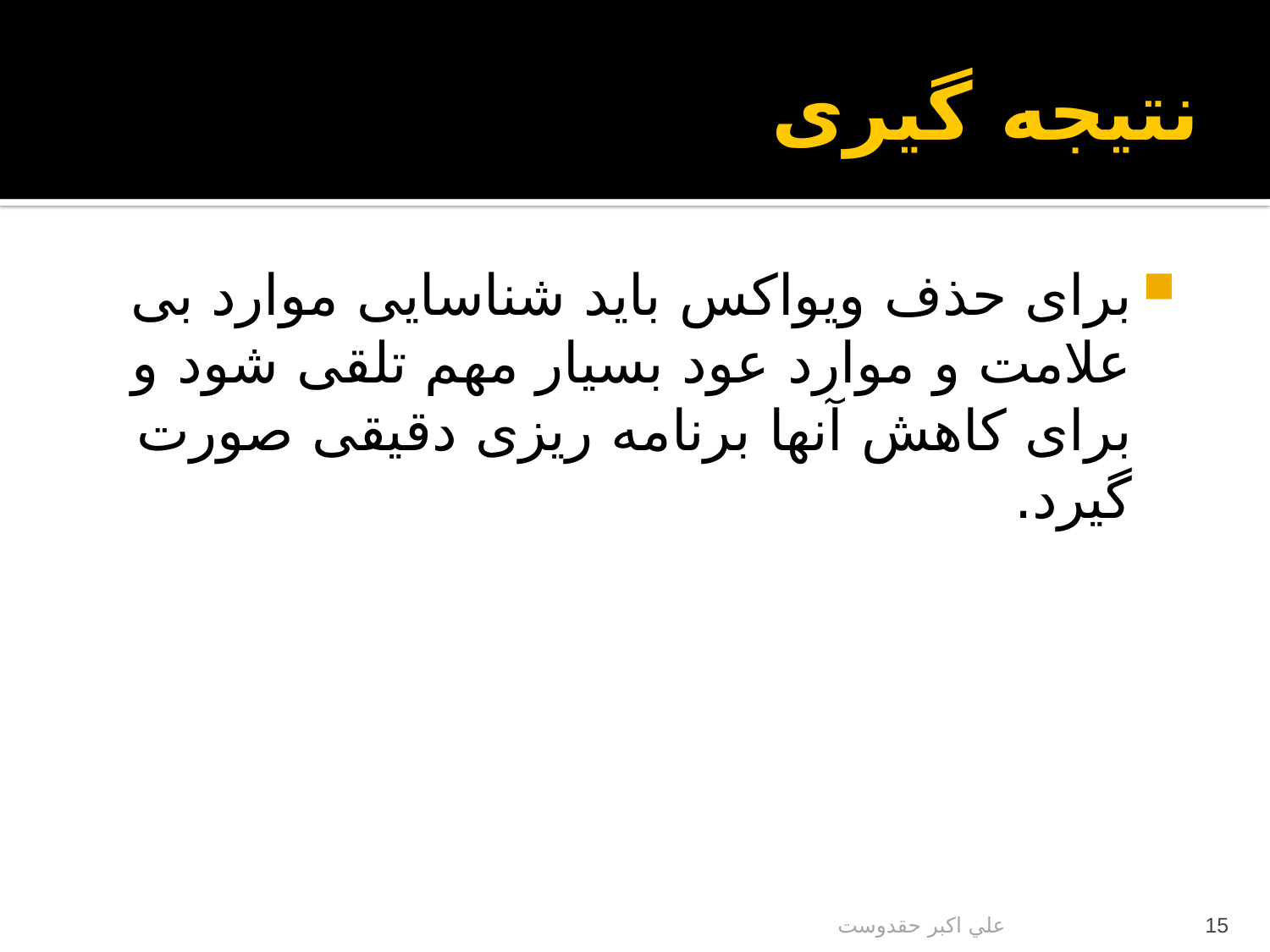

# نتیجه گیری
برای حذف ویواکس باید شناسایی موارد بی علامت و موارد عود بسیار مهم تلقی شود و برای کاهش آنها برنامه ریزی دقیقی صورت گیرد.
علي اكبر حقدوست
15